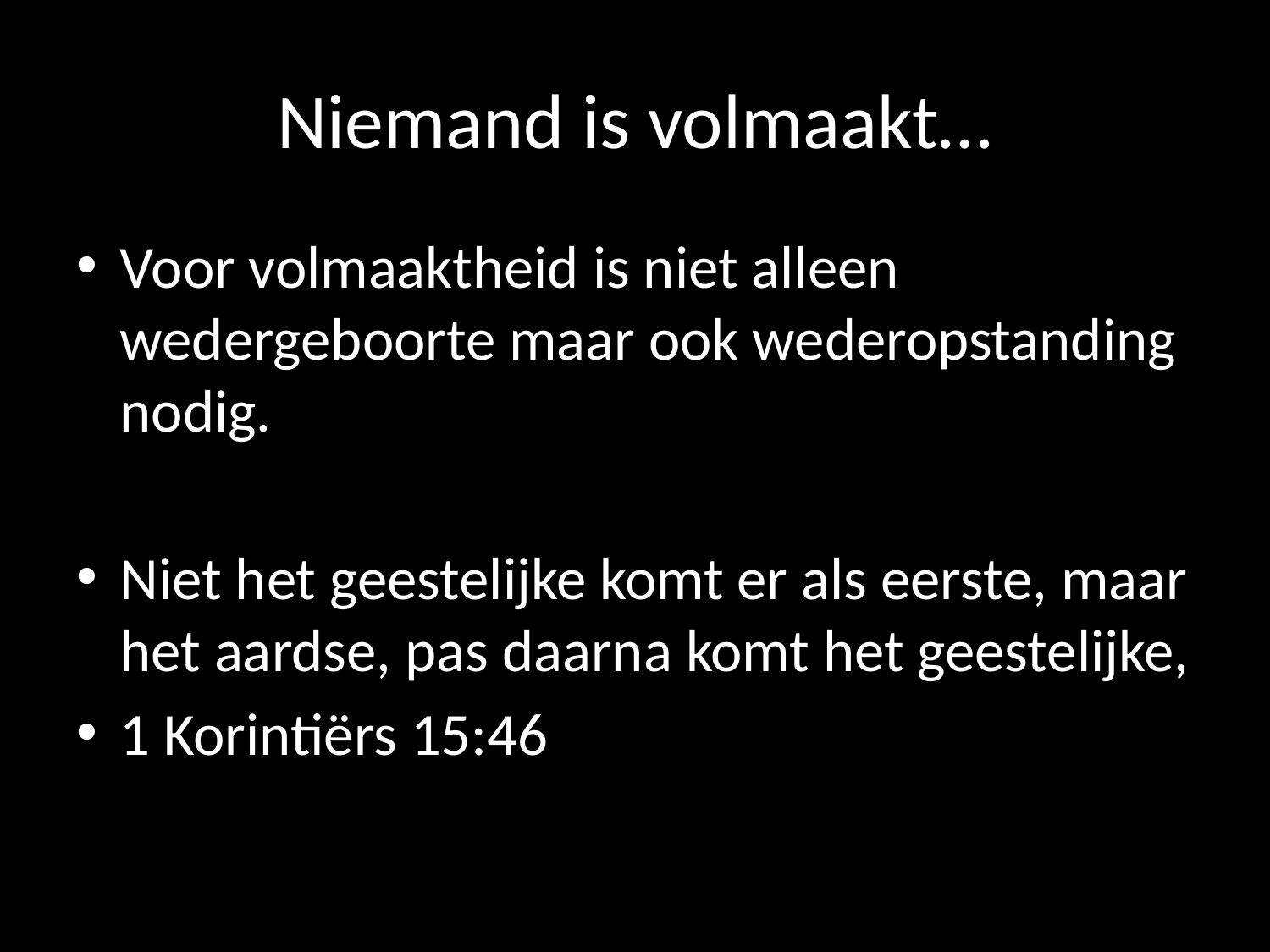

# Niemand is volmaakt…
Voor volmaaktheid is niet alleen wedergeboorte maar ook wederopstanding nodig.

Niet het geestelijke komt er als eerste, maar het aardse, pas daarna komt het geestelijke,
1 Korintiërs 15:46